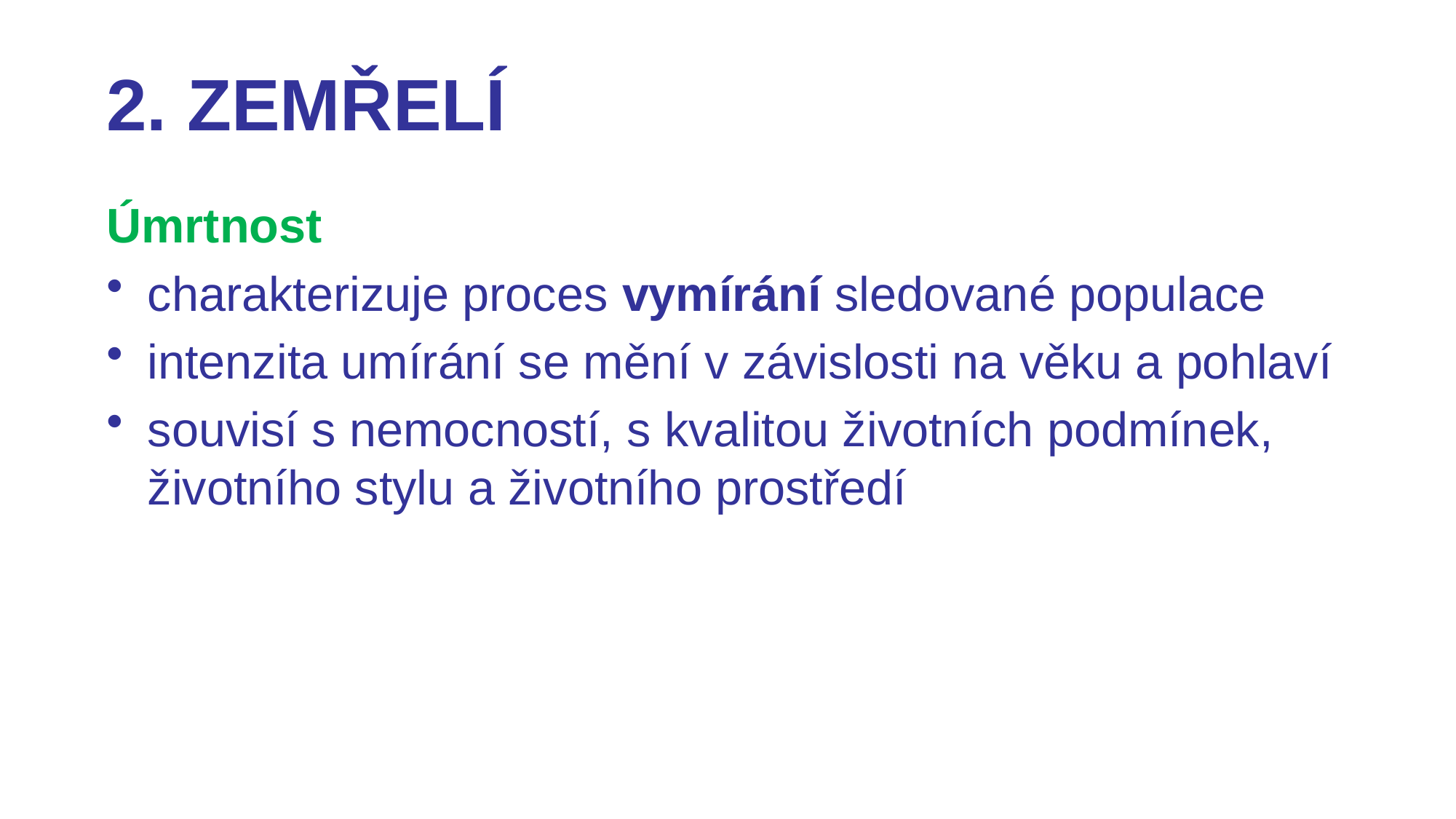

# 2. ZEMŘELí
Úmrtnost
charakterizuje proces vymírání sledované populace
intenzita umírání se mění v závislosti na věku a pohlaví
souvisí s nemocností, s kvalitou životních podmínek, životního stylu a životního prostředí